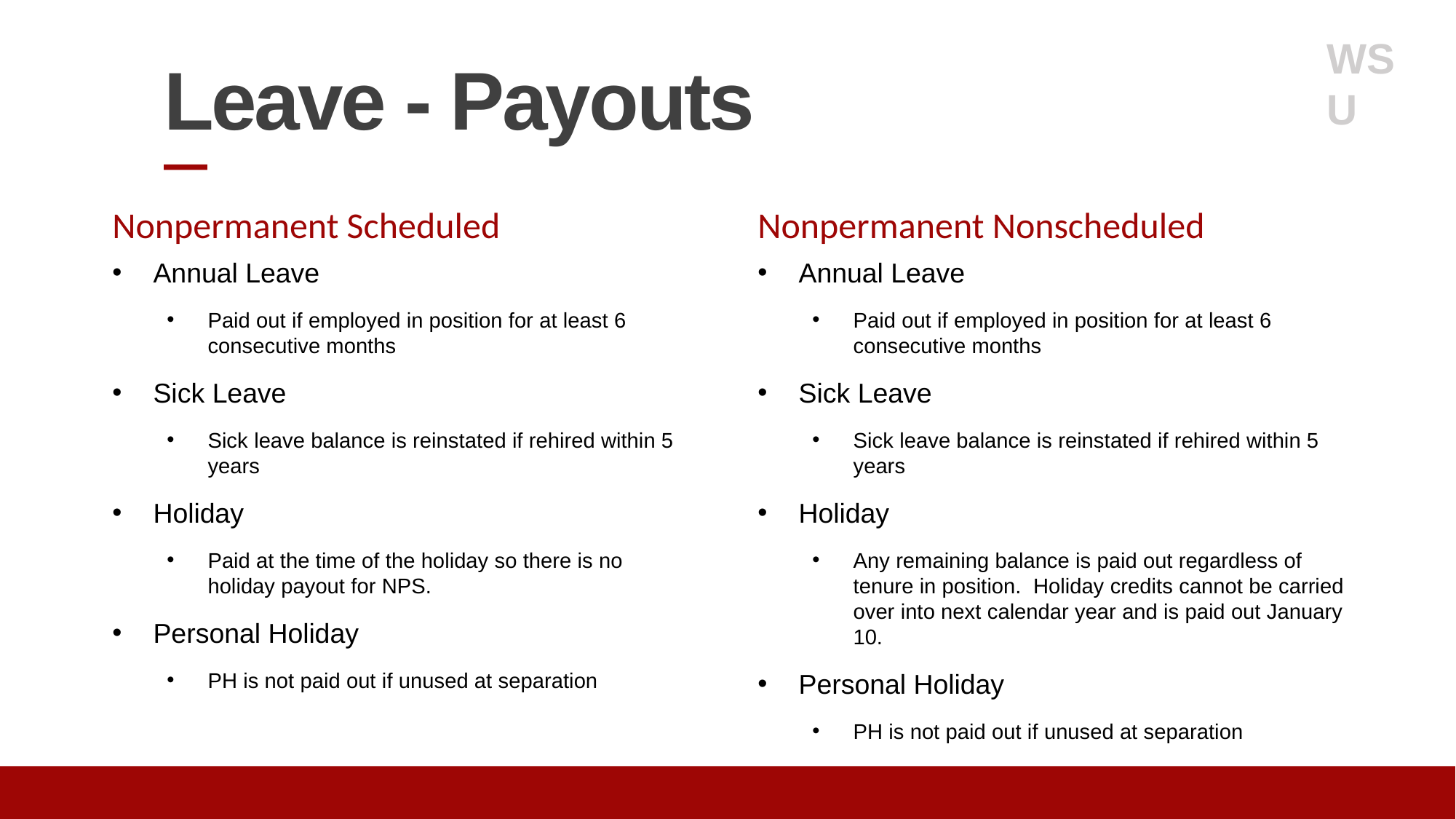

WSU
# Leave - Payouts

Nonpermanent Scheduled
Annual Leave
Paid out if employed in position for at least 6 consecutive months
Sick Leave
Sick leave balance is reinstated if rehired within 5 years
Holiday
Paid at the time of the holiday so there is no holiday payout for NPS.
Personal Holiday
PH is not paid out if unused at separation

Nonpermanent Nonscheduled
Annual Leave
Paid out if employed in position for at least 6 consecutive months
Sick Leave
Sick leave balance is reinstated if rehired within 5 years
Holiday
Any remaining balance is paid out regardless of tenure in position.  Holiday credits cannot be carried over into next calendar year and is paid out January 10.
Personal Holiday
PH is not paid out if unused at separation